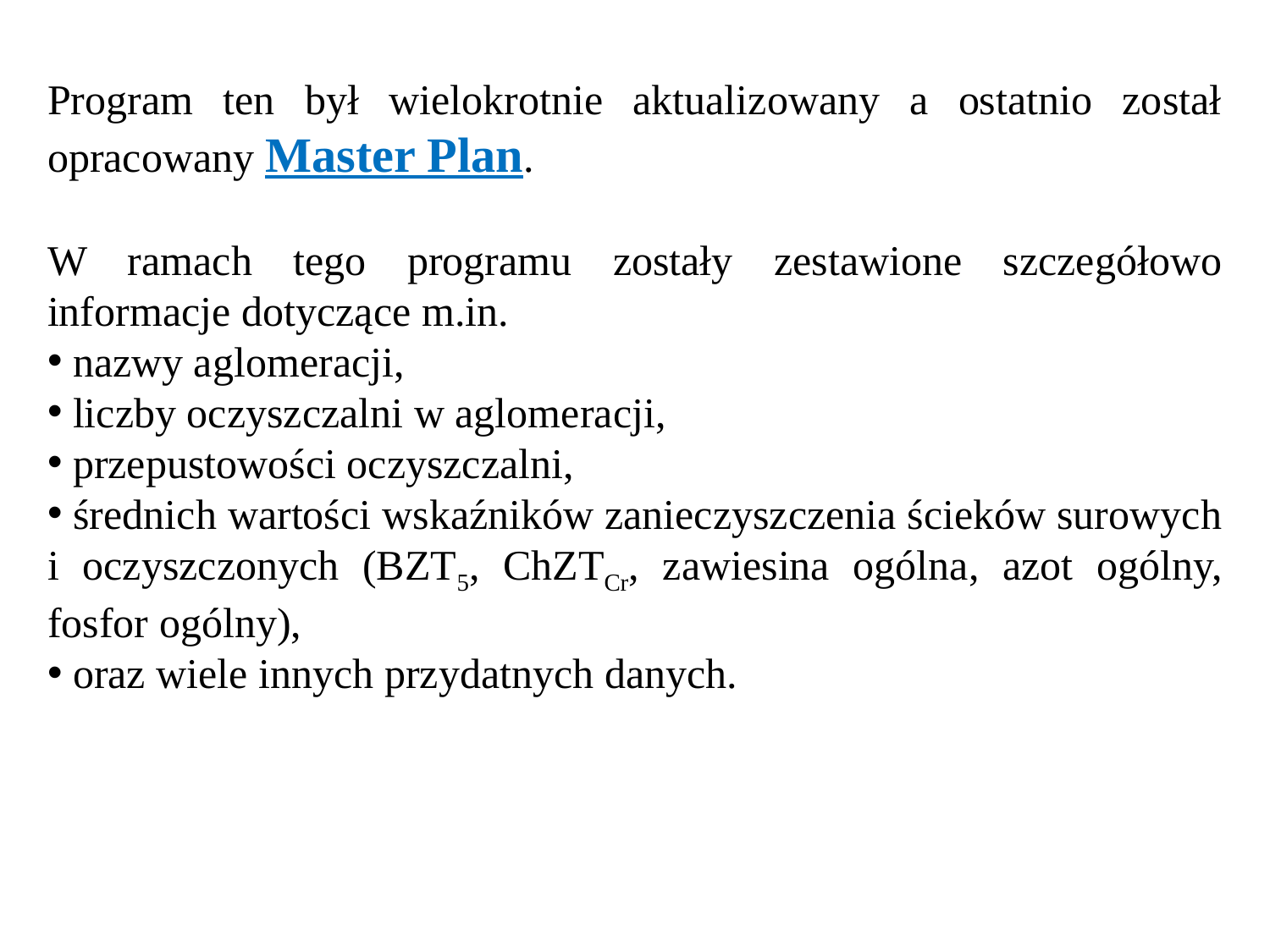

Program ten był wielokrotnie aktualizowany a ostatnio został opracowany Master Plan.
W ramach tego programu zostały zestawione szczegółowo informacje dotyczące m.in.
 nazwy aglomeracji,
 liczby oczyszczalni w aglomeracji,
 przepustowości oczyszczalni,
 średnich wartości wskaźników zanieczyszczenia ścieków surowych i oczyszczonych (BZT5, ChZTCr, zawiesina ogólna, azot ogólny, fosfor ogólny),
 oraz wiele innych przydatnych danych.